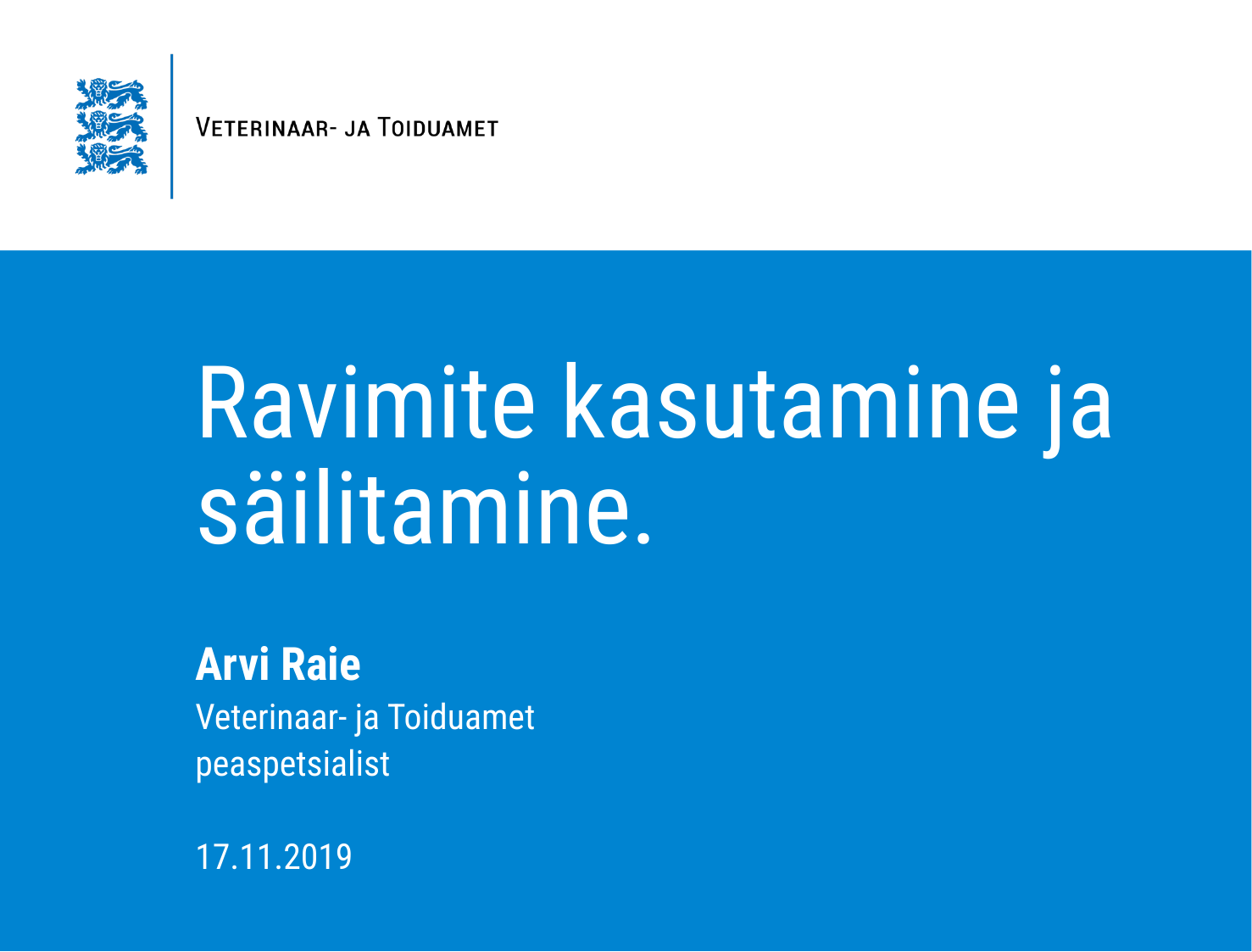

# Ravimite kasutamine ja säilitamine.
Arvi Raie
Veterinaar- ja Toiduamet
peaspetsialist

17.11.2019